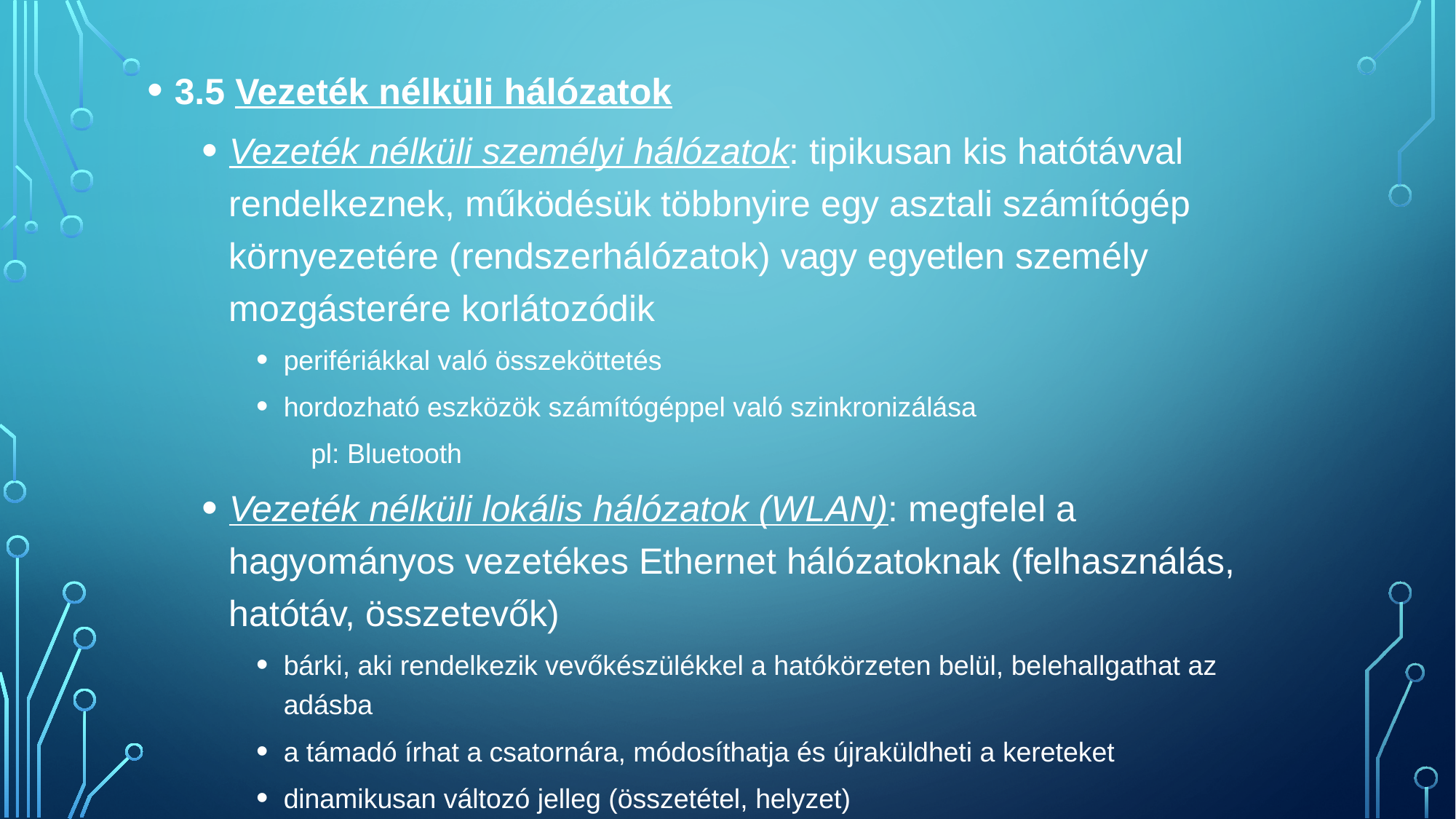

3.5 Vezeték nélküli hálózatok
Vezeték nélküli személyi hálózatok: tipikusan kis hatótávval rendelkeznek, működésük többnyire egy asztali számítógép környezetére (rendszerhálózatok) vagy egyetlen személy mozgásterére korlátozódik
perifériákkal való összeköttetés
hordozható eszközök számítógéppel való szinkronizálása
	pl: Bluetooth
Vezeték nélküli lokális hálózatok (WLAN): megfelel a hagyományos vezetékes Ethernet hálózatoknak (felhasználás, hatótáv, összetevők)
bárki, aki rendelkezik vevőkészülékkel a hatókörzeten belül, belehallgathat az adásba
a támadó írhat a csatornára, módosíthatja és újraküldheti a kereteket
dinamikusan változó jelleg (összetétel, helyzet)
WPA2 (Work Progress Administration), VPN (Virtual Private Network)
a hordozható eszközök rendszeres verziófrissítése biztonsági rés